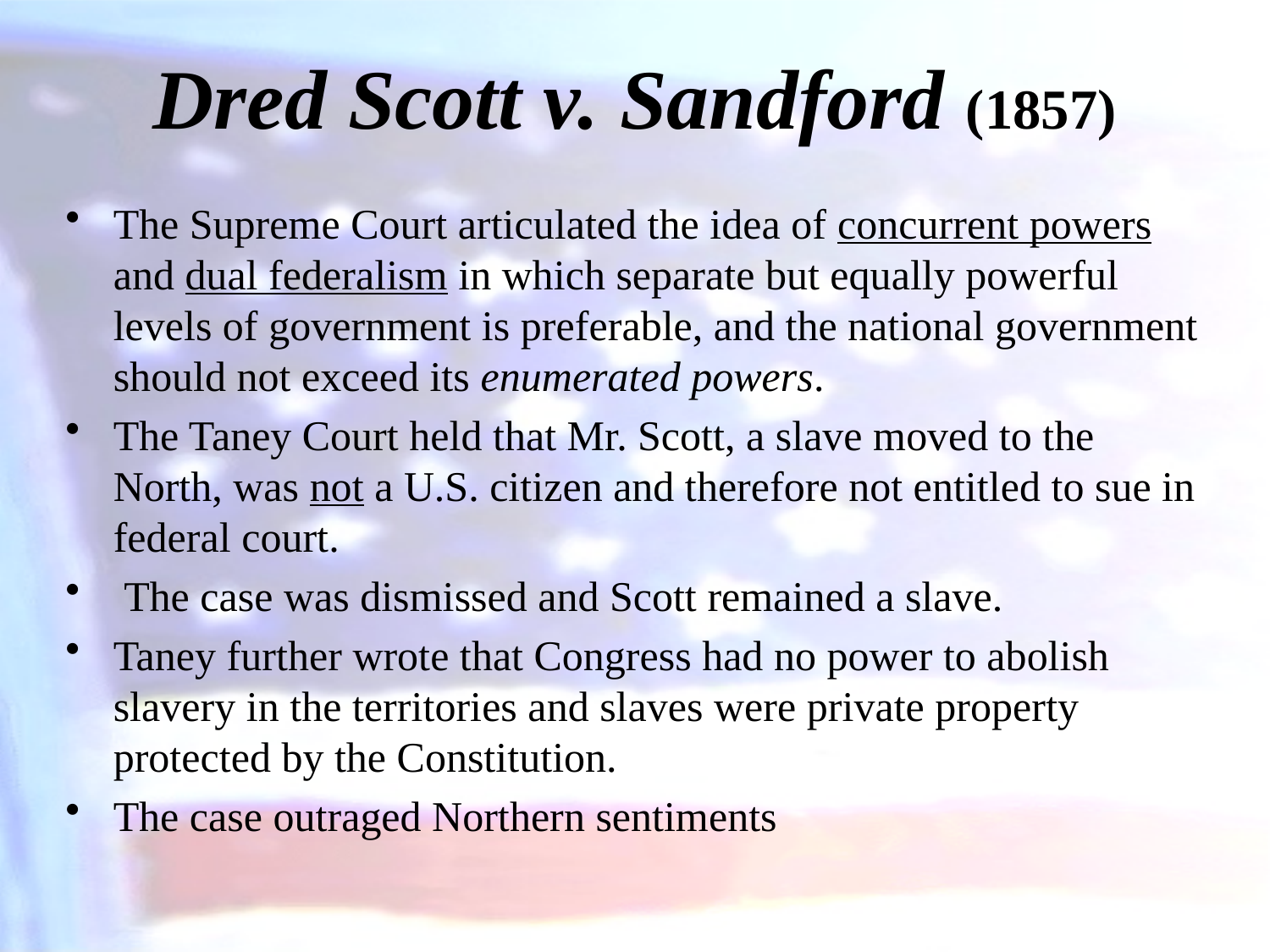

# Dred Scott v. Sandford (1857)
The Supreme Court articulated the idea of concurrent powers and dual federalism in which separate but equally powerful levels of government is preferable, and the national government should not exceed its enumerated powers.
The Taney Court held that Mr. Scott, a slave moved to the North, was not a U.S. citizen and therefore not entitled to sue in federal court.
 The case was dismissed and Scott remained a slave.
Taney further wrote that Congress had no power to abolish slavery in the territories and slaves were private property protected by the Constitution.
The case outraged Northern sentiments